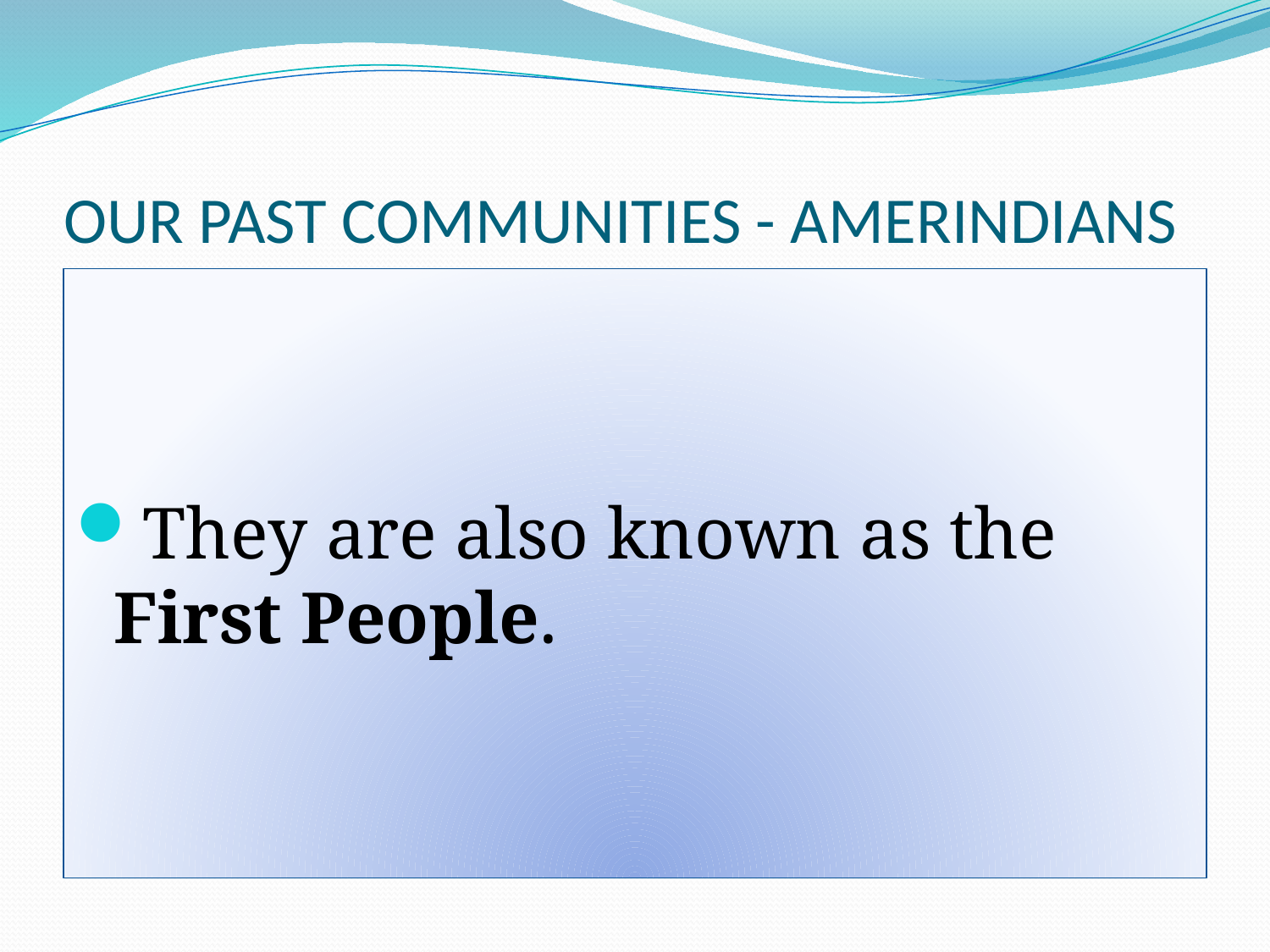

# OUR PAST COMMUNITIES - AMERINDIANS
They are also known as the First People.